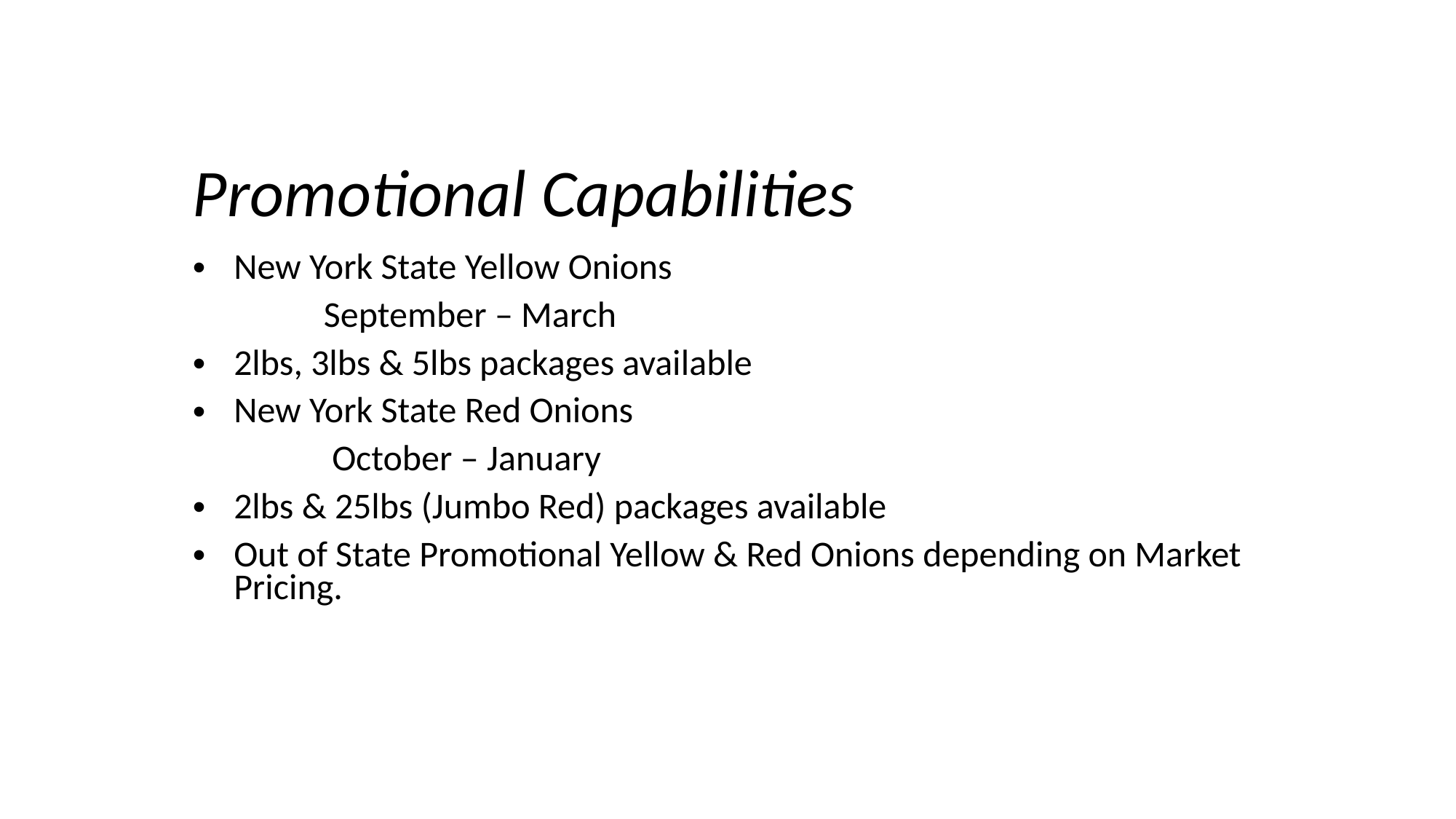

# Promotional Capabilities
New York State Yellow Onions
                September – March
2lbs, 3lbs & 5lbs packages available
New York State Red Onions
                 October – January
2lbs & 25lbs (Jumbo Red) packages available
Out of State Promotional Yellow & Red Onions depending on Market Pricing.